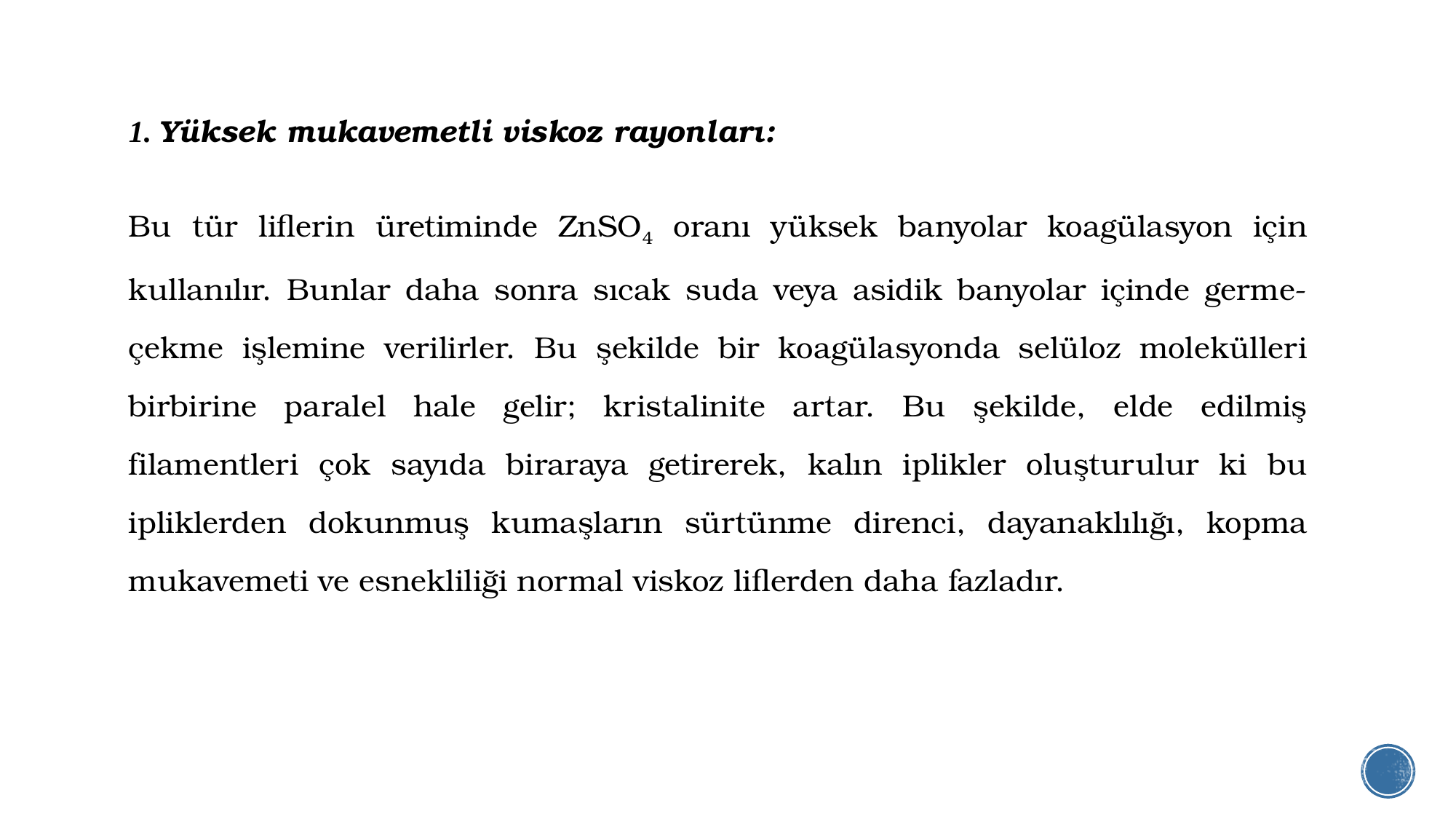

1. Yüksek mukavemetli viskoz rayonları:
Bu tür liflerin üretiminde ZnSO4 oranı yüksek banyolar koagülasyon için kullanılır. Bunlar daha sonra sıcak suda veya asidik banyolar içinde germe-çekme işlemine verilirler. Bu şekilde bir koagülasyonda selüloz molekülleri birbirine paralel hale gelir; kristalinite artar. Bu şekilde, elde edilmiş filamentleri çok sayıda biraraya getirerek, kalın iplikler oluşturulur ki bu ipliklerden dokunmuş kumaşların sürtünme direnci, dayanaklılığı, kopma mukavemeti ve esnekliliği normal viskoz liflerden daha fazladır.